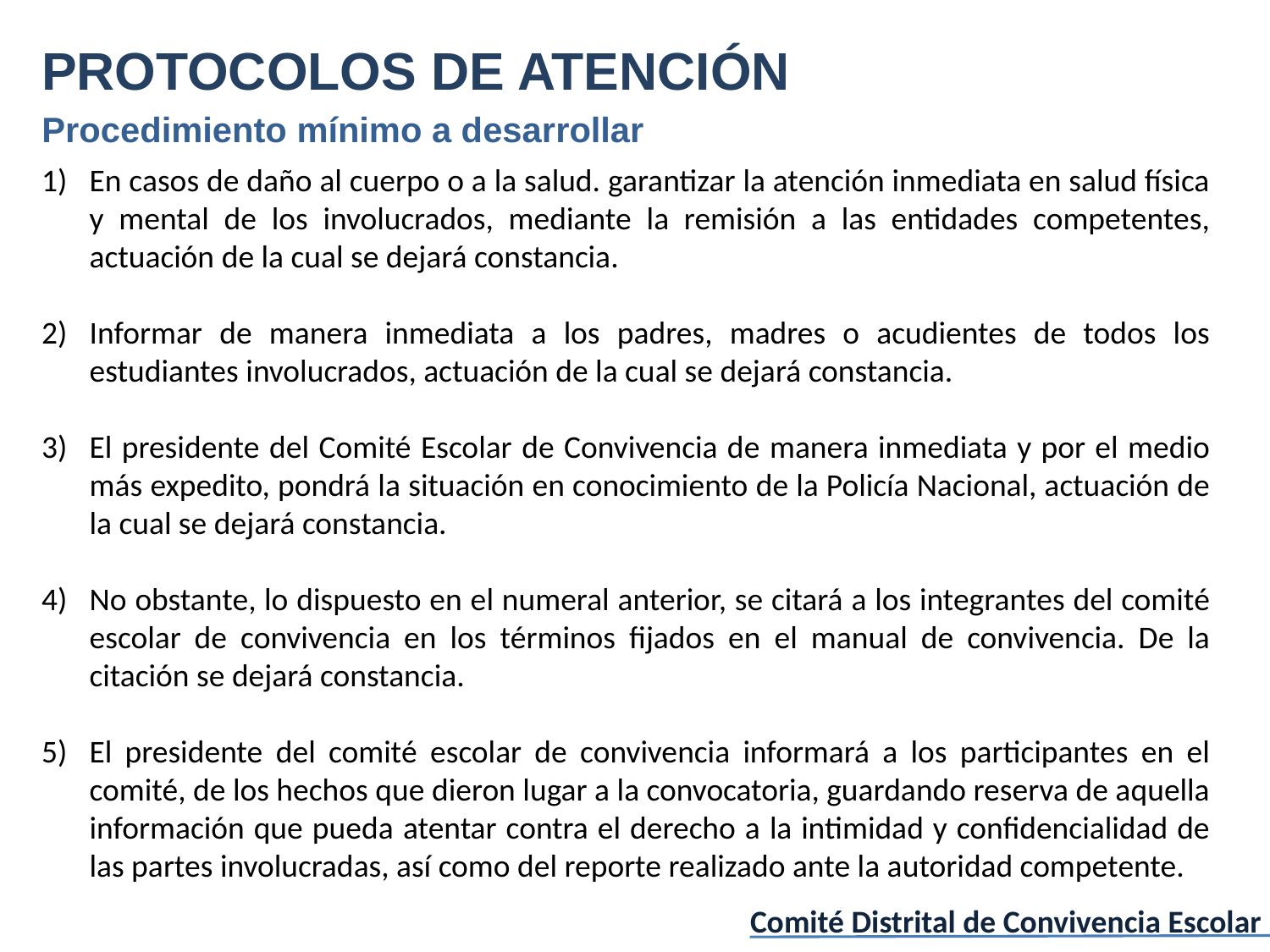

PROTOCOLOS DE ATENCIÓN
Procedimiento mínimo a desarrollar
En casos de daño al cuerpo o a la salud. garantizar la atención inmediata en salud física y mental de los involucrados, mediante la remisión a las entidades competentes, actuación de la cual se dejará constancia.

Informar de manera inmediata a los padres, madres o acudientes de todos los estudiantes involucrados, actuación de la cual se dejará constancia.

El presidente del Comité Escolar de Convivencia de manera inmediata y por el medio más expedito, pondrá la situación en conocimiento de la Policía Nacional, actuación de la cual se dejará constancia.

No obstante, lo dispuesto en el numeral anterior, se citará a los integrantes del comité escolar de convivencia en los términos fijados en el manual de convivencia. De la citación se dejará constancia.

El presidente del comité escolar de convivencia informará a los participantes en el comité, de los hechos que dieron lugar a la convocatoria, guardando reserva de aquella información que pueda atentar contra el derecho a la intimidad y confidencialidad de las partes involucradas, así como del reporte realizado ante la autoridad competente.
Comité Distrital de Convivencia Escolar